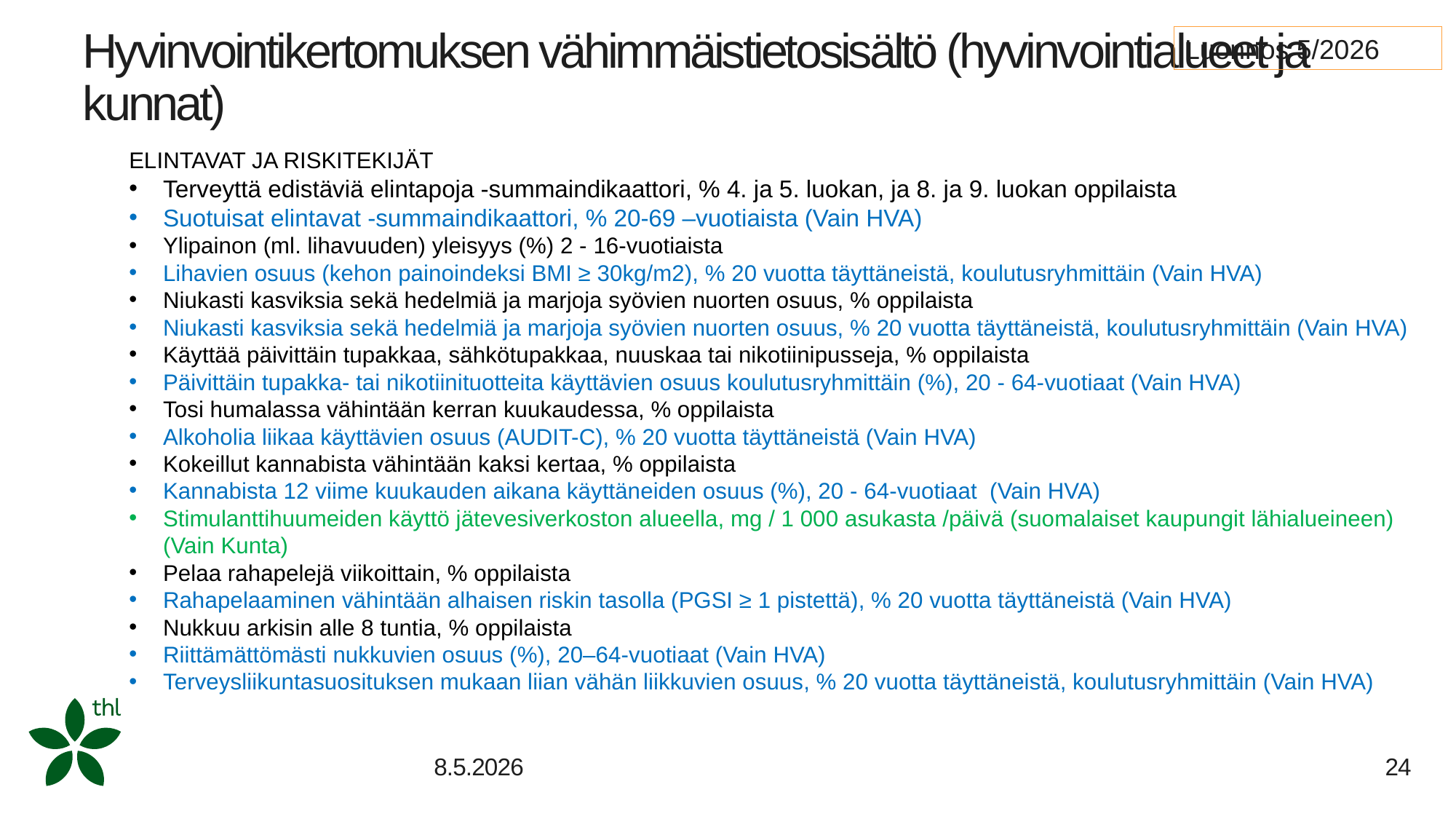

# Hyvinvointikertomuksen vähimmäistietosisältö (hyvinvointialueet ja kunnat)
Luonnos 5/2026

ELINTAVAT JA RISKITEKIJÄT
Terveyttä edistäviä elintapoja -summaindikaattori, % 4. ja 5. luokan, ja 8. ja 9. luokan oppilaista
Suotuisat elintavat -summaindikaattori, % 20-69 –vuotiaista (Vain HVA)
Ylipainon (ml. lihavuuden) yleisyys (%) 2 - 16-vuotiaista
Lihavien osuus (kehon painoindeksi BMI ≥ 30kg/m2), % 20 vuotta täyttäneistä, koulutusryhmittäin (Vain HVA)
Niukasti kasviksia sekä hedelmiä ja marjoja syövien nuorten osuus, % oppilaista
Niukasti kasviksia sekä hedelmiä ja marjoja syövien nuorten osuus, % 20 vuotta täyttäneistä, koulutusryhmittäin (Vain HVA)
Käyttää päivittäin tupakkaa, sähkötupakkaa, nuuskaa tai nikotiinipusseja, % oppilaista
Päivittäin tupakka- tai nikotiinituotteita käyttävien osuus koulutusryhmittäin (%), 20 - 64-vuotiaat (Vain HVA)
Tosi humalassa vähintään kerran kuukaudessa, % oppilaista
Alkoholia liikaa käyttävien osuus (AUDIT-C), % 20 vuotta täyttäneistä (Vain HVA)
Kokeillut kannabista vähintään kaksi kertaa, % oppilaista
Kannabista 12 viime kuukauden aikana käyttäneiden osuus (%), 20 - 64-vuotiaat  (Vain HVA)
Stimulanttihuumeiden käyttö jätevesiverkoston alueella, mg / 1 000 asukasta /päivä (suomalaiset kaupungit lähialueineen) (Vain Kunta)
Pelaa rahapelejä viikoittain, % oppilaista
Rahapelaaminen vähintään alhaisen riskin tasolla (PGSI ≥ 1 pistettä), % 20 vuotta täyttäneistä (Vain HVA)
Nukkuu arkisin alle 8 tuntia, % oppilaista
Riittämättömästi nukkuvien osuus (%), 20–64-vuotiaat (Vain HVA)
Terveysliikuntasuosituksen mukaan liian vähän liikkuvien osuus, % 20 vuotta täyttäneistä, koulutusryhmittäin (Vain HVA)

8.5.2026
24